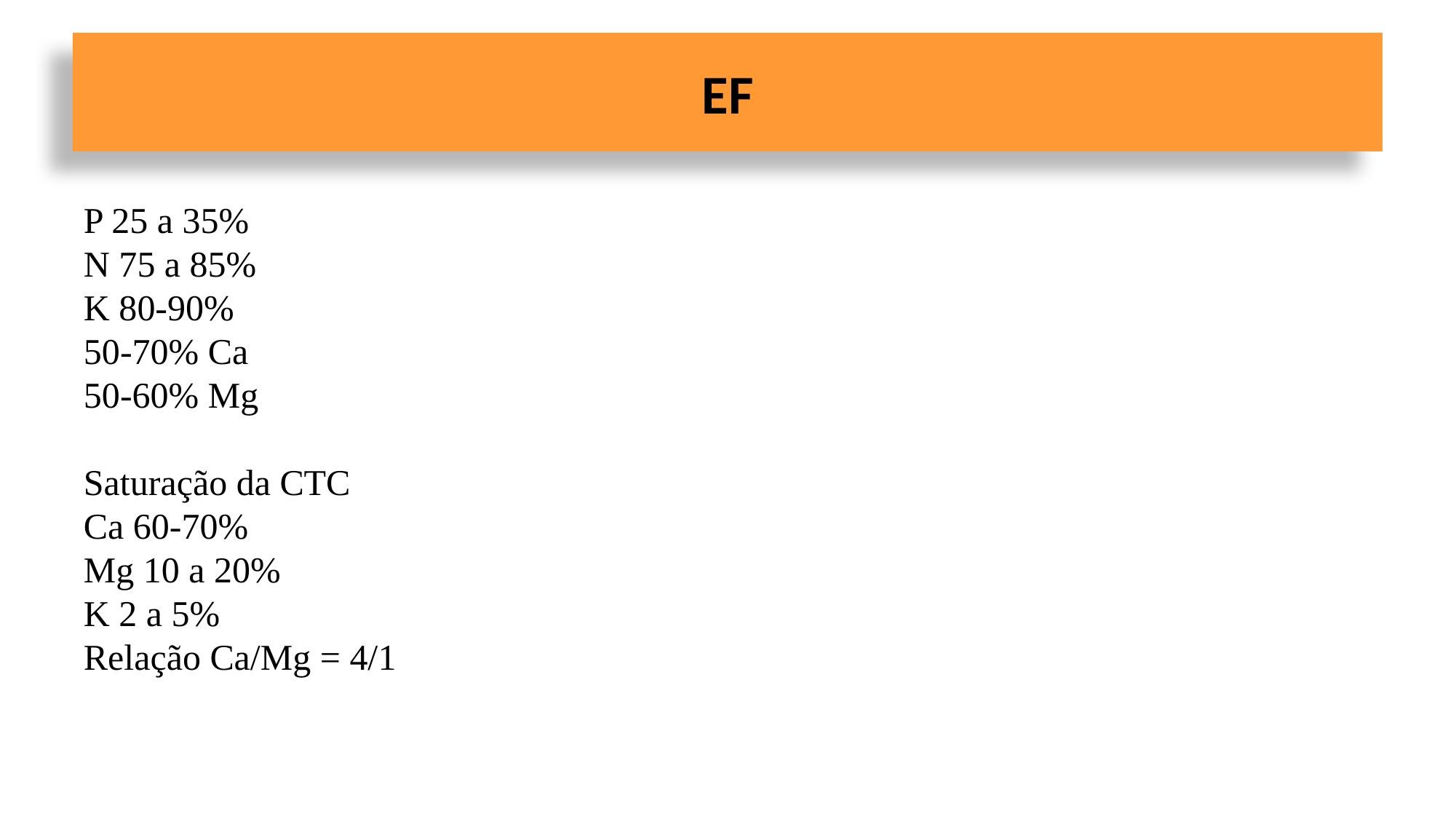

# EF
P 25 a 35%
N 75 a 85%
K 80-90%
50-70% Ca
50-60% Mg

Saturação da CTC
Ca 60-70%
Mg 10 a 20%
K 2 a 5%
Relação Ca/Mg = 4/1